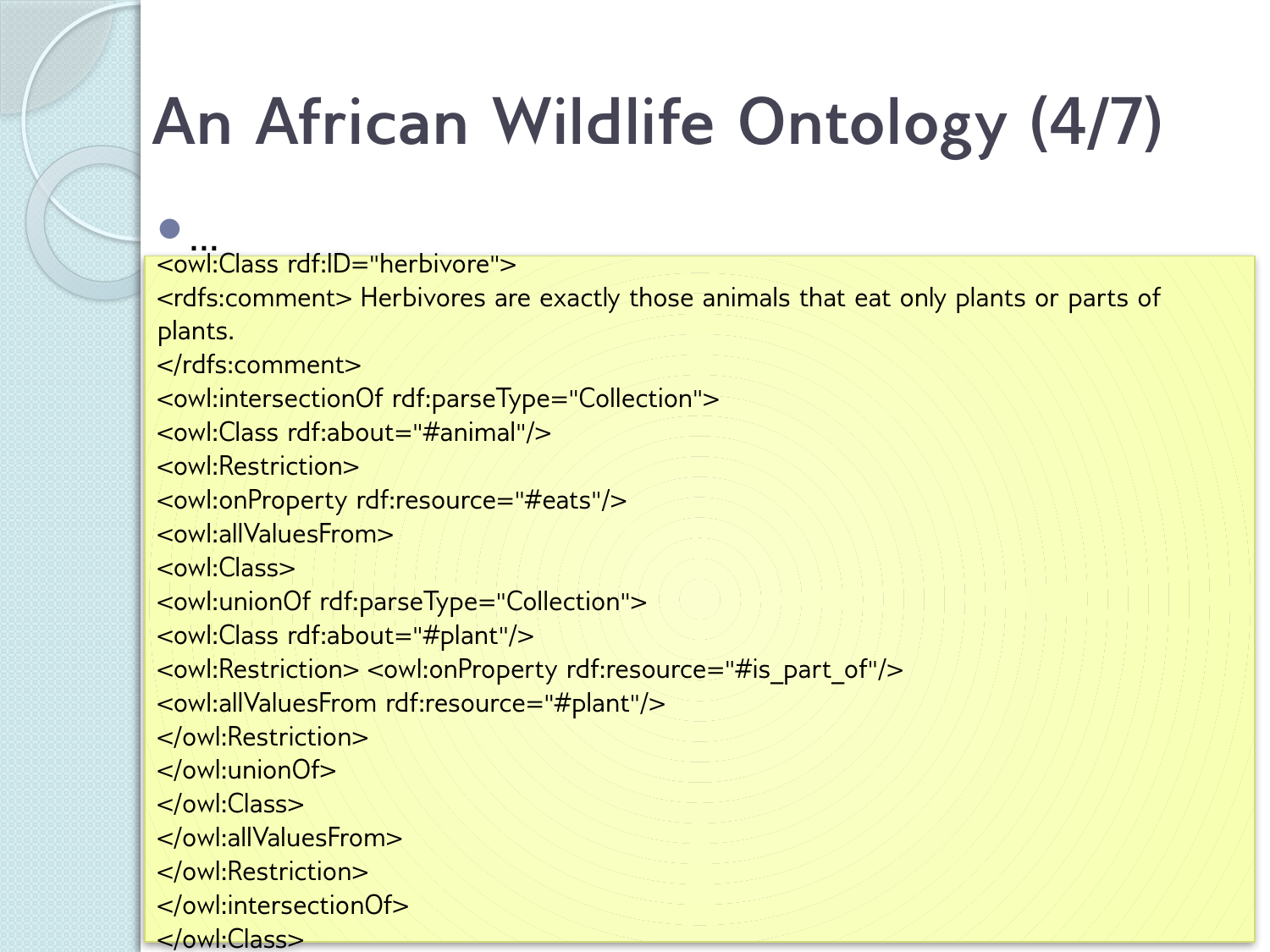

# An African Wildlife Ontology (4/7)
…
<owl:Class rdf:ID="herbivore">
<rdfs:comment> Herbivores are exactly those animals that eat only plants or parts of plants.
</rdfs:comment>
<owl:intersectionOf rdf:parseType="Collection">
<owl:Class rdf:about="#animal"/>
<owl:Restriction>
<owl:onProperty rdf:resource="#eats"/>
<owl:allValuesFrom>
<owl:Class>
<owl:unionOf rdf:parseType="Collection">
<owl:Class rdf:about="#plant"/>
<owl:Restriction> <owl:onProperty rdf:resource="#is_part_of"/>
<owl:allValuesFrom rdf:resource="#plant"/>
</owl:Restriction>
</owl:unionOf>
</owl:Class>
</owl:allValuesFrom>
</owl:Restriction>
</owl:intersectionOf>
</owl:Class>
229